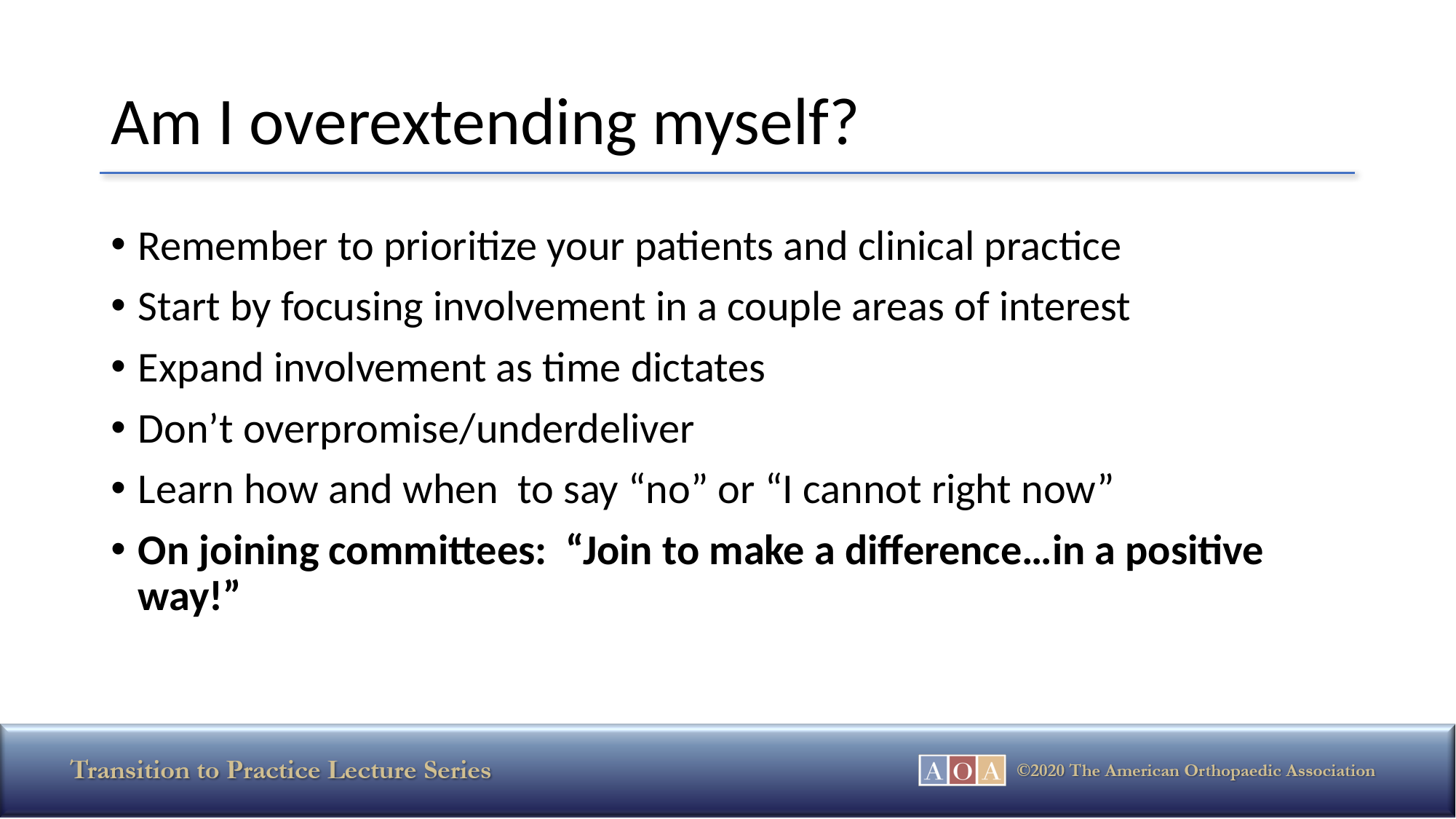

# Am I overextending myself?
Remember to prioritize your patients and clinical practice
Start by focusing involvement in a couple areas of interest
Expand involvement as time dictates
Don’t overpromise/underdeliver
Learn how and when  to say “no” or “I cannot right now”
On joining committees:  “Join to make a difference…in a positive way!”